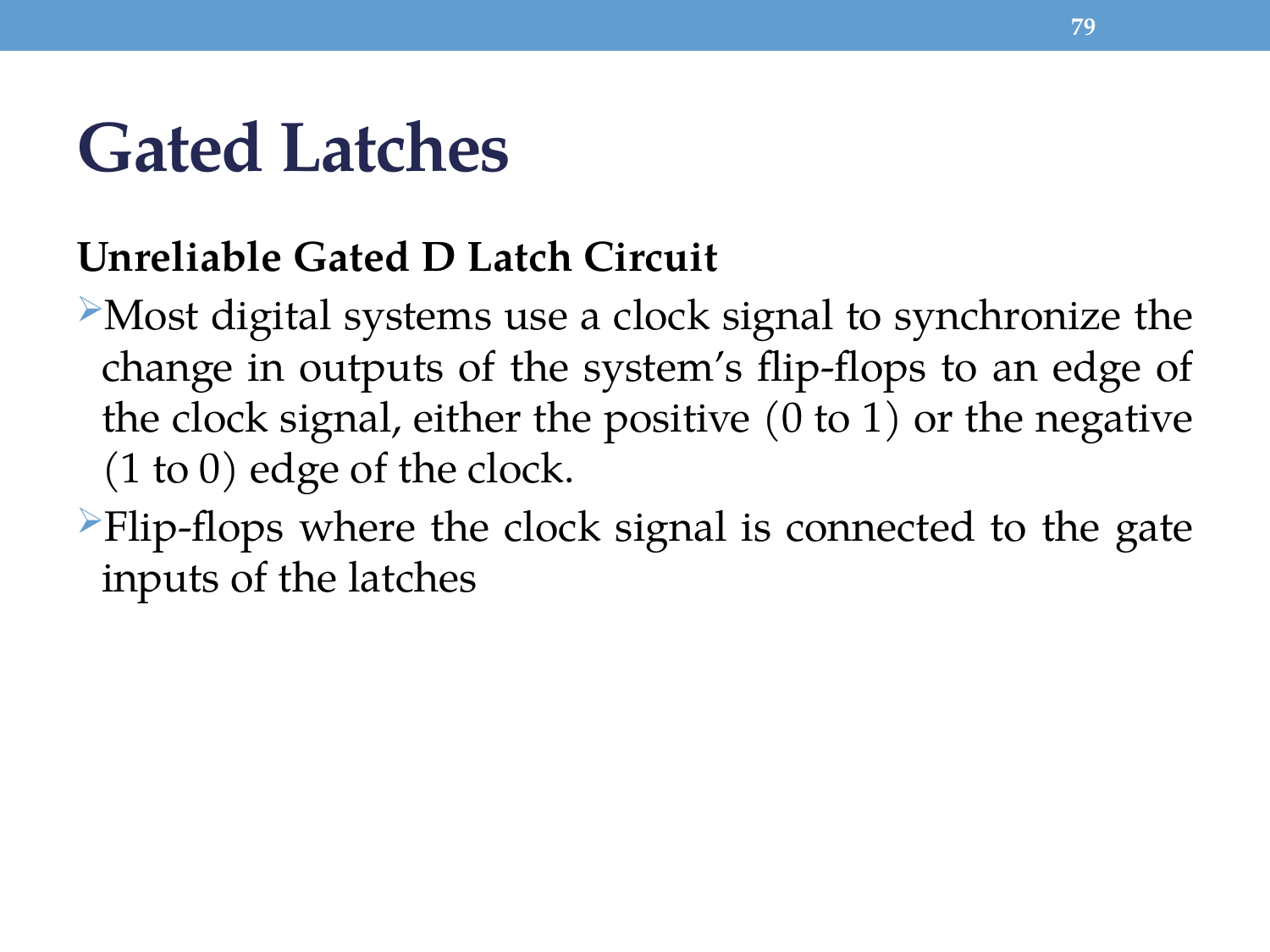

79
# Gated Latches
Unreliable Gated D Latch Circuit
Most digital systems use a clock signal to synchronize the change in outputs of the system’s flip-flops to an edge of the clock signal, either the positive (0 to 1) or the negative (1 to 0) edge of the clock.
Flip-flops where the clock signal is connected to the gate inputs of the latches